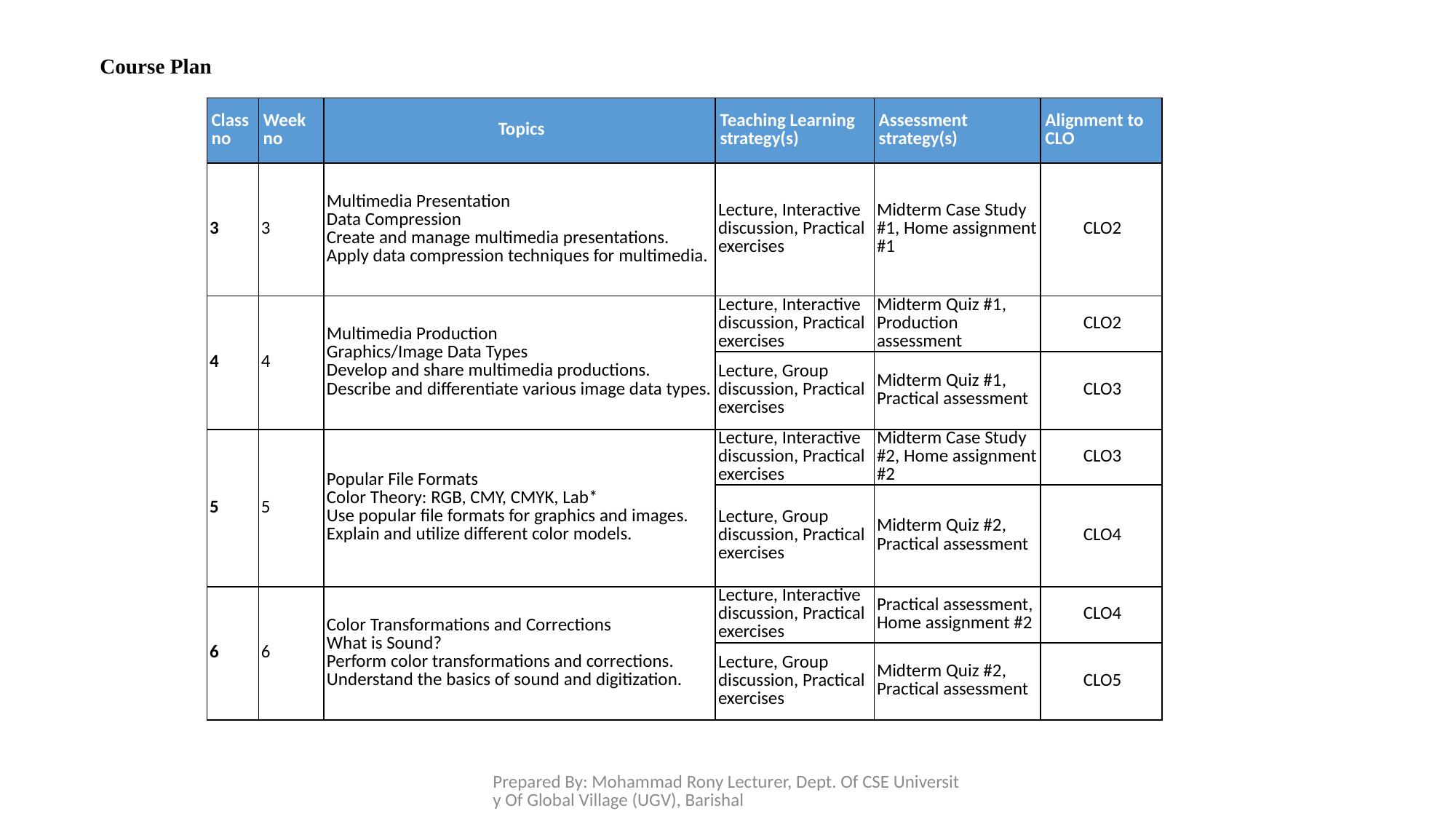

Course Plan
| Class no | Week no | Topics | Teaching Learning strategy(s) | Assessment strategy(s) | Alignment to CLO |
| --- | --- | --- | --- | --- | --- |
| 3 | 3 | Multimedia Presentation Data Compression Create and manage multimedia presentations. Apply data compression techniques for multimedia. | Lecture, Interactive discussion, Practical exercises | Midterm Case Study #1, Home assignment #1 | CLO2 |
| 4 | 4 | Multimedia Production Graphics/Image Data Types Develop and share multimedia productions. Describe and differentiate various image data types. | Lecture, Interactive discussion, Practical exercises | Midterm Quiz #1, Production assessment | CLO2 |
|  |  |  | Lecture, Group discussion, Practical exercises | Midterm Quiz #1, Practical assessment | CLO3 |
| 5 | 5 | Popular File Formats Color Theory: RGB, CMY, CMYK, Lab\* Use popular file formats for graphics and images. Explain and utilize different color models. | Lecture, Interactive discussion, Practical exercises | Midterm Case Study #2, Home assignment #2 | CLO3 |
|  |  |  | Lecture, Group discussion, Practical exercises | Midterm Quiz #2, Practical assessment | CLO4 |
| 6 | 6 | Color Transformations and Corrections What is Sound? Perform color transformations and corrections. Understand the basics of sound and digitization. | Lecture, Interactive discussion, Practical exercises | Practical assessment, Home assignment #2 | CLO4 |
|  |  |  | Lecture, Group discussion, Practical exercises | Midterm Quiz #2, Practical assessment | CLO5 |
Prepared By: Mohammad Rony Lecturer, Dept. Of CSE University Of Global Village (UGV), Barishal